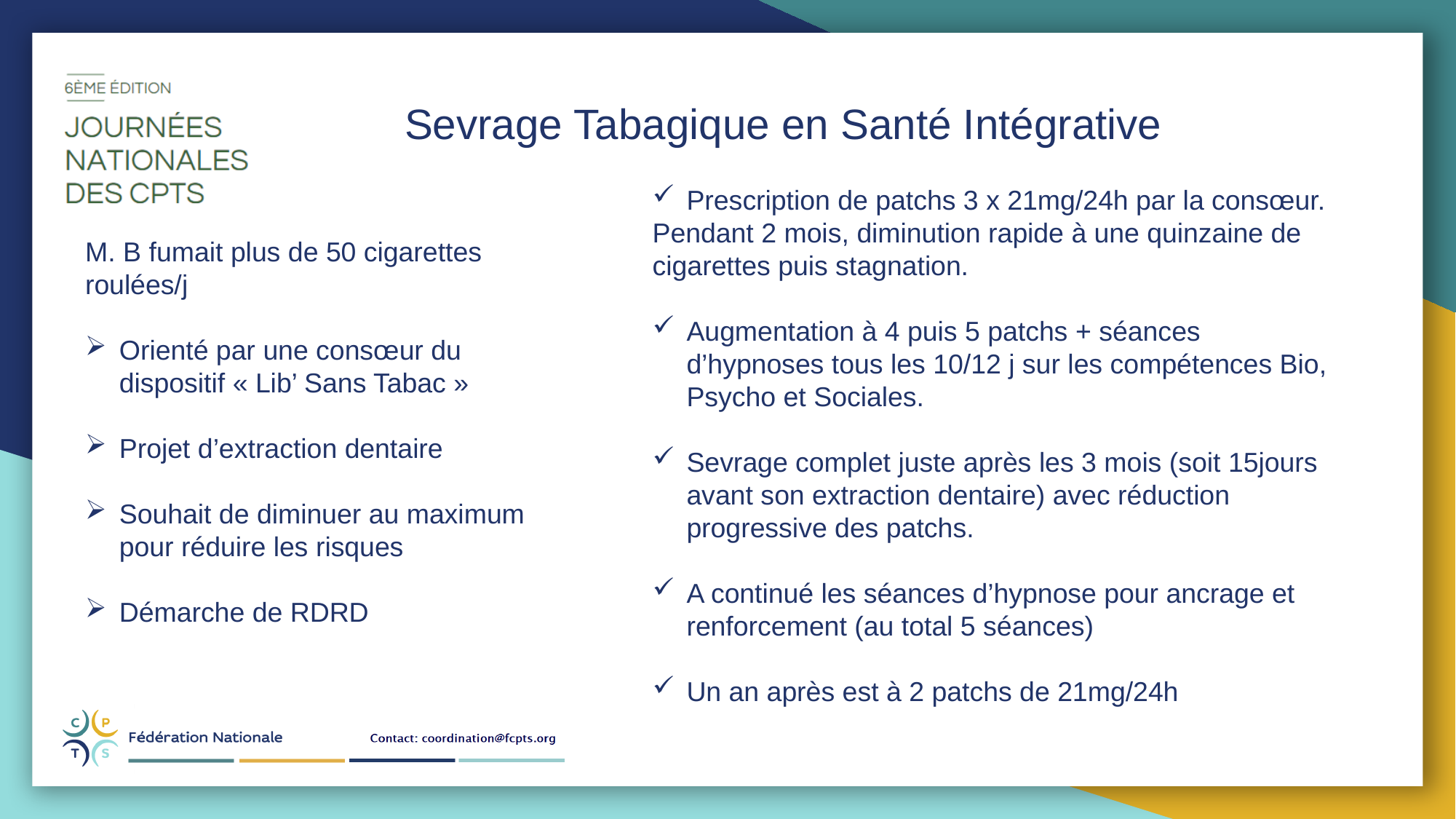

Sevrage Tabagique en Santé Intégrative
Prescription de patchs 3 x 21mg/24h par la consœur.
Pendant 2 mois, diminution rapide à une quinzaine de cigarettes puis stagnation.

Augmentation à 4 puis 5 patchs + séances d’hypnoses tous les 10/12 j sur les compétences Bio, Psycho et Sociales.

Sevrage complet juste après les 3 mois (soit 15jours avant son extraction dentaire) avec réduction progressive des patchs.

A continué les séances d’hypnose pour ancrage et renforcement (au total 5 séances)

Un an après est à 2 patchs de 21mg/24h

M. B fumait plus de 50 cigarettes roulées/j

Orienté par une consœur du dispositif « Lib’ Sans Tabac »

Projet d’extraction dentaire

Souhait de diminuer au maximum pour réduire les risques

Démarche de RDRD